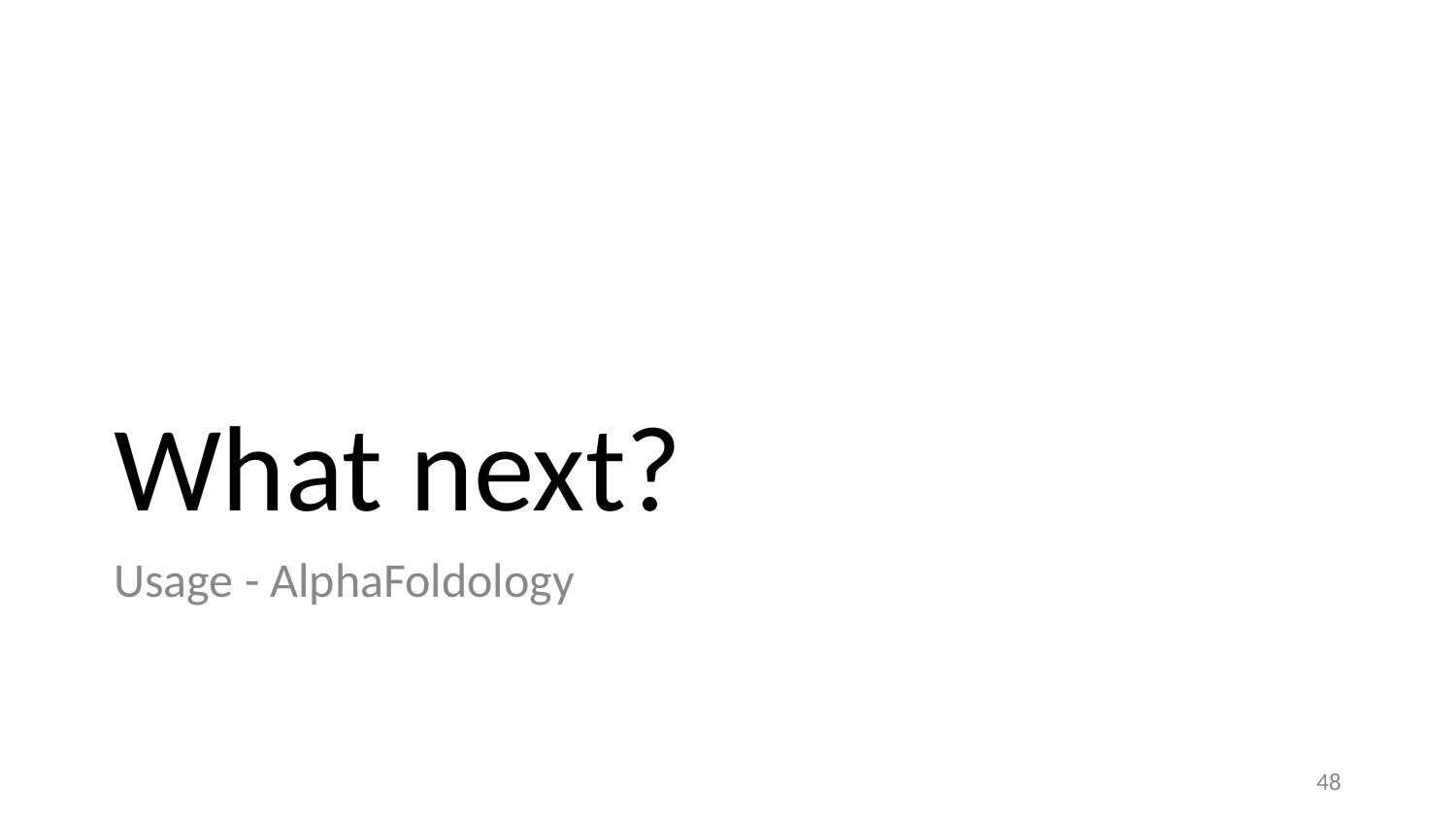

# What next?
Usage - AlphaFoldology
48